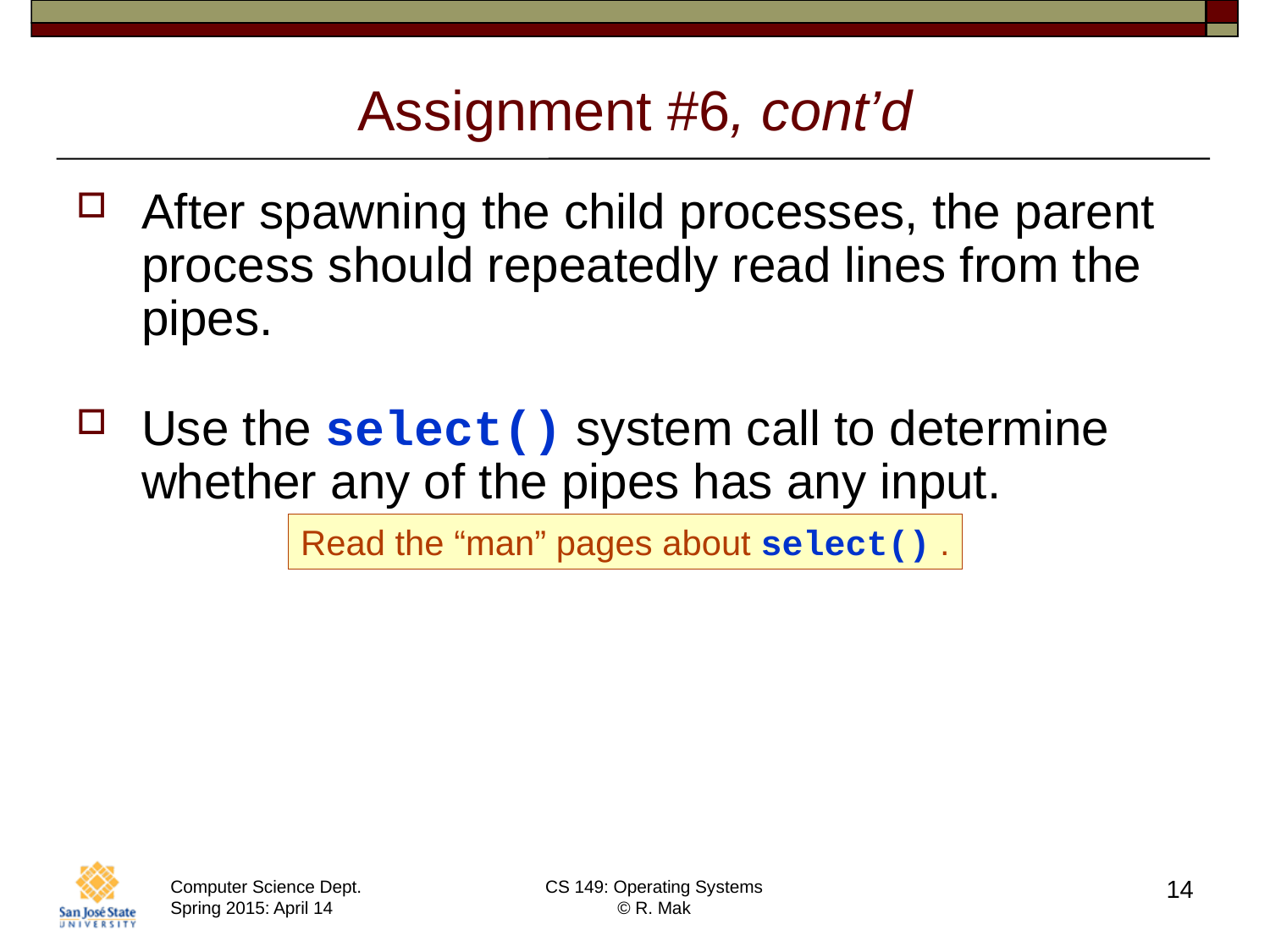

# Assignment #6, cont’d
After spawning the child processes, the parent process should repeatedly read lines from the pipes.

Use the select() system call to determine whether any of the pipes has any input.
Read the “man” pages about select() .
14